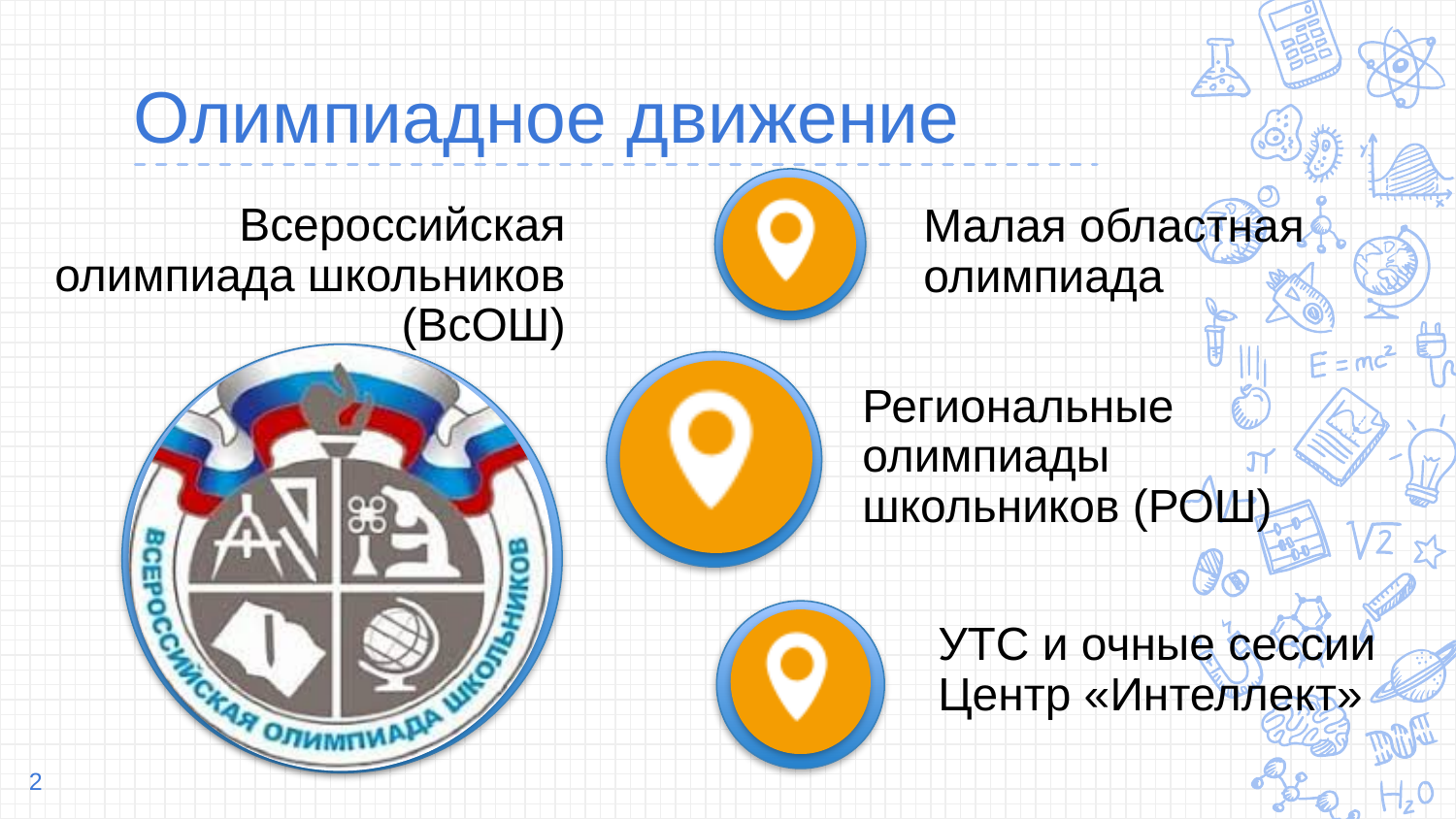

Всероссийская олимпиада школьников (ВсОШ)
УТС и очные сессии Центр «Интеллект»
Региональные олимпиады школьников (РОШ)
Малая областная олимпиада
# Олимпиадное движение
2